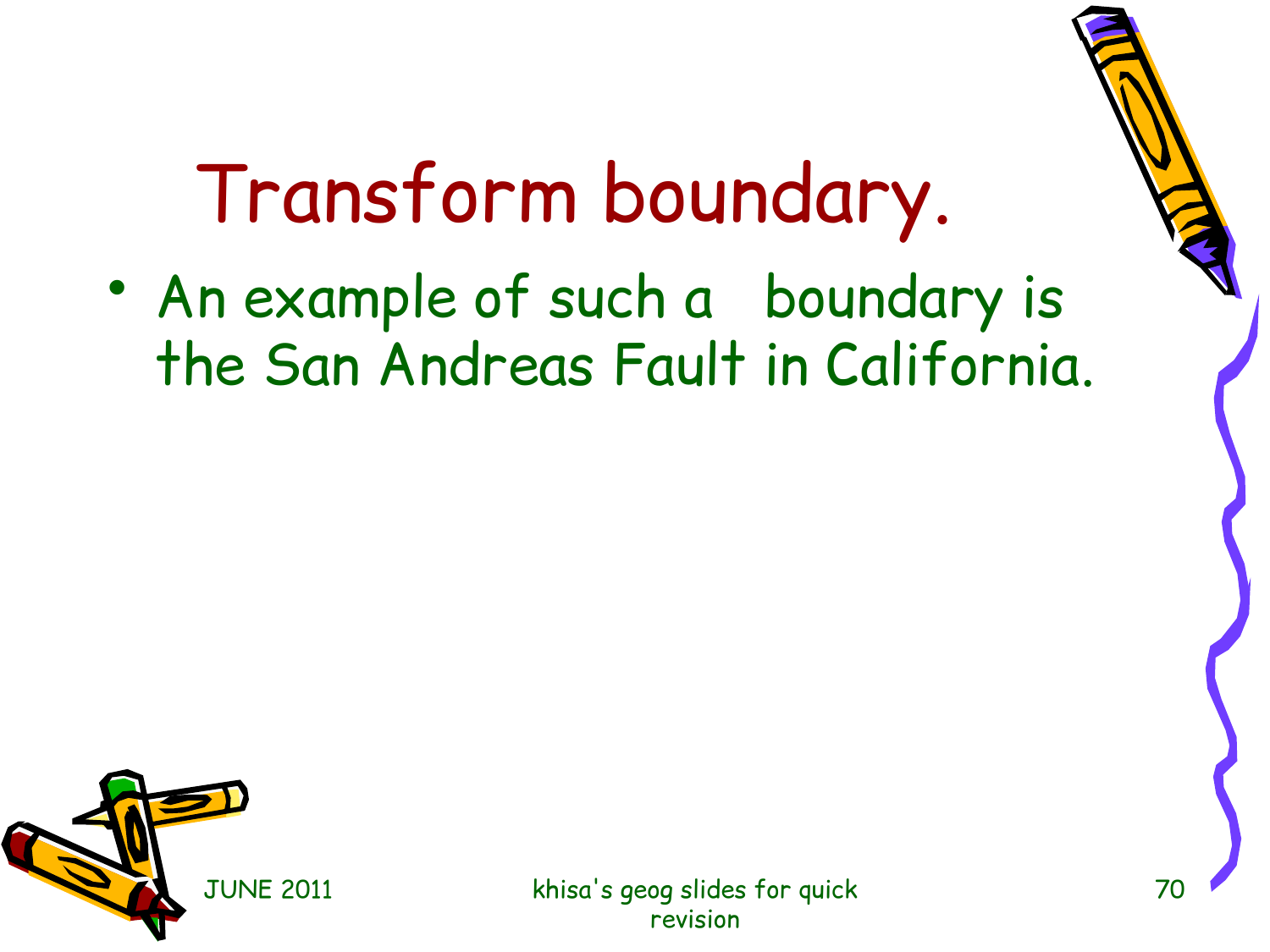

# Transform boundary.
An example of such a   boundary is the San Andreas Fault in California.

JUNE 2011
khisa's geog slides for quick revision
70